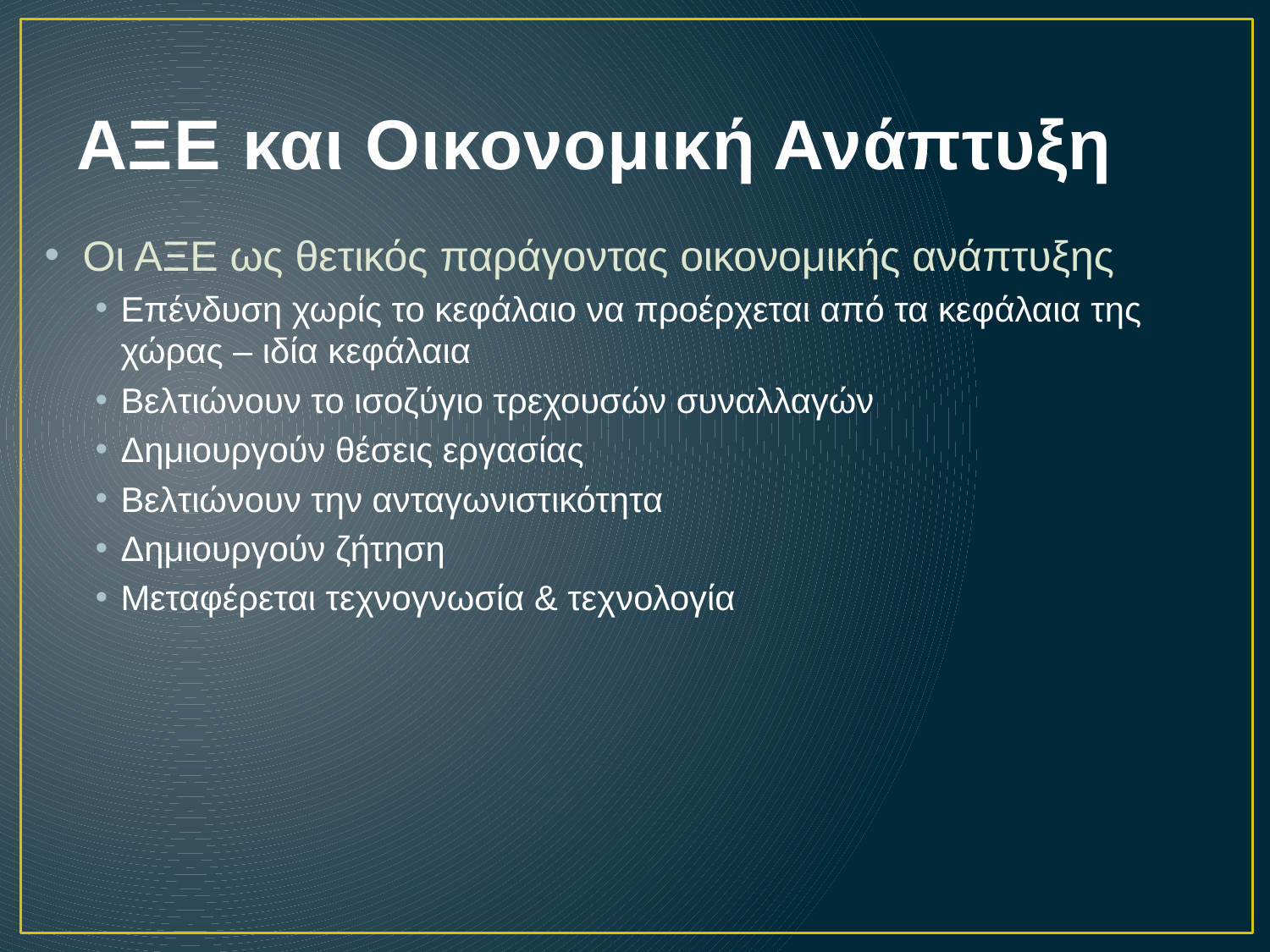

ΑΞΕ και Οικονομική Ανάπτυξη
Οι ΑΞΕ ως θετικός παράγοντας οικονομικής ανάπτυξης
Επένδυση χωρίς το κεφάλαιο να προέρχεται από τα κεφάλαια της χώρας – ιδία κεφάλαια
Βελτιώνουν το ισοζύγιο τρεχουσών συναλλαγών
Δημιουργούν θέσεις εργασίας
Βελτιώνουν την ανταγωνιστικότητα
Δημιουργούν ζήτηση
Μεταφέρεται τεχνογνωσία & τεχνολογία